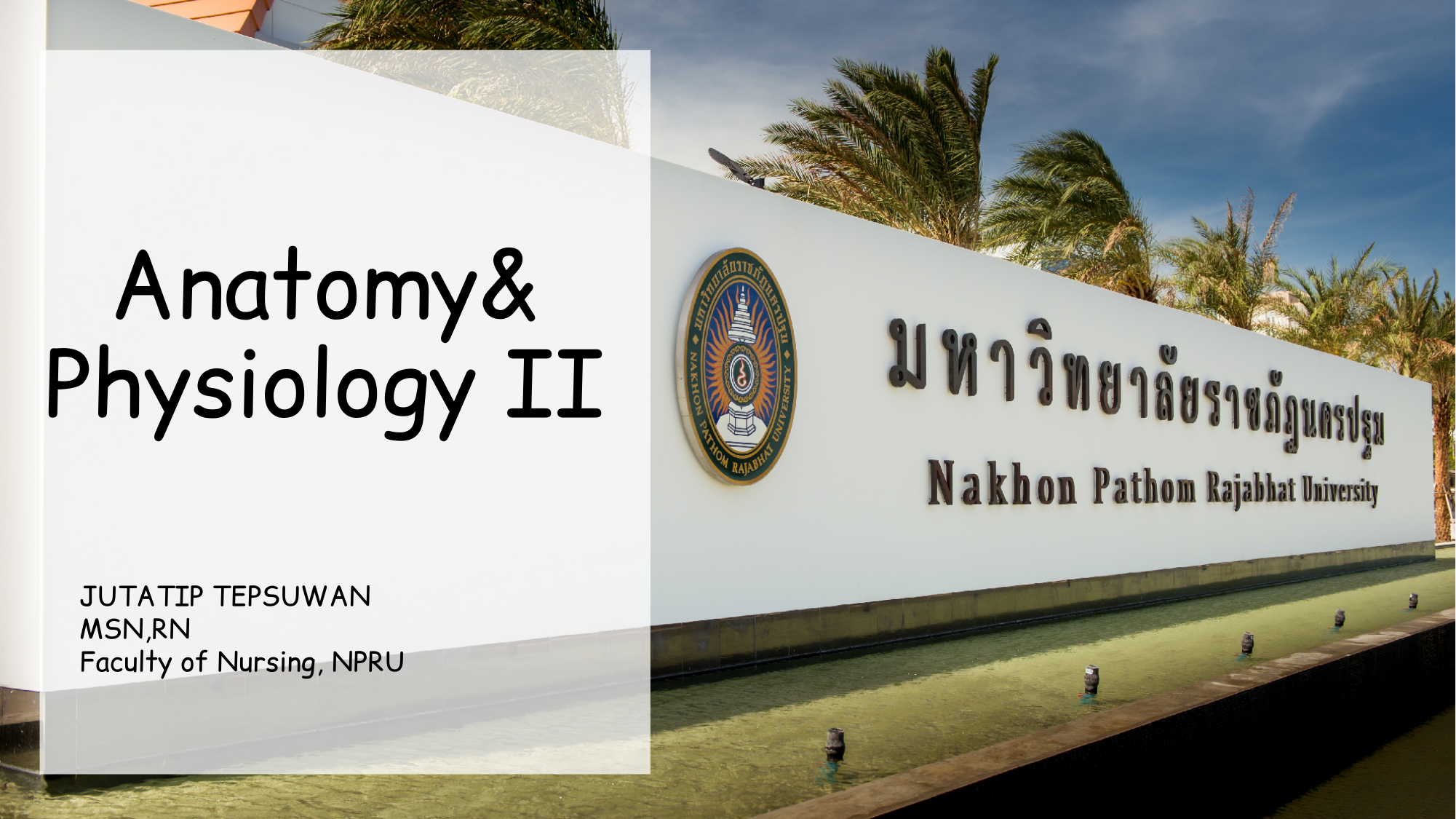

# Anatomy& Physiology II
JUTATIP TEPSUWAN
MSN,RN
Faculty of Nursing, NPRU
คณะพยาบาลศาสตร์ มหาวิทยาลัยราชภัฏนครปฐม